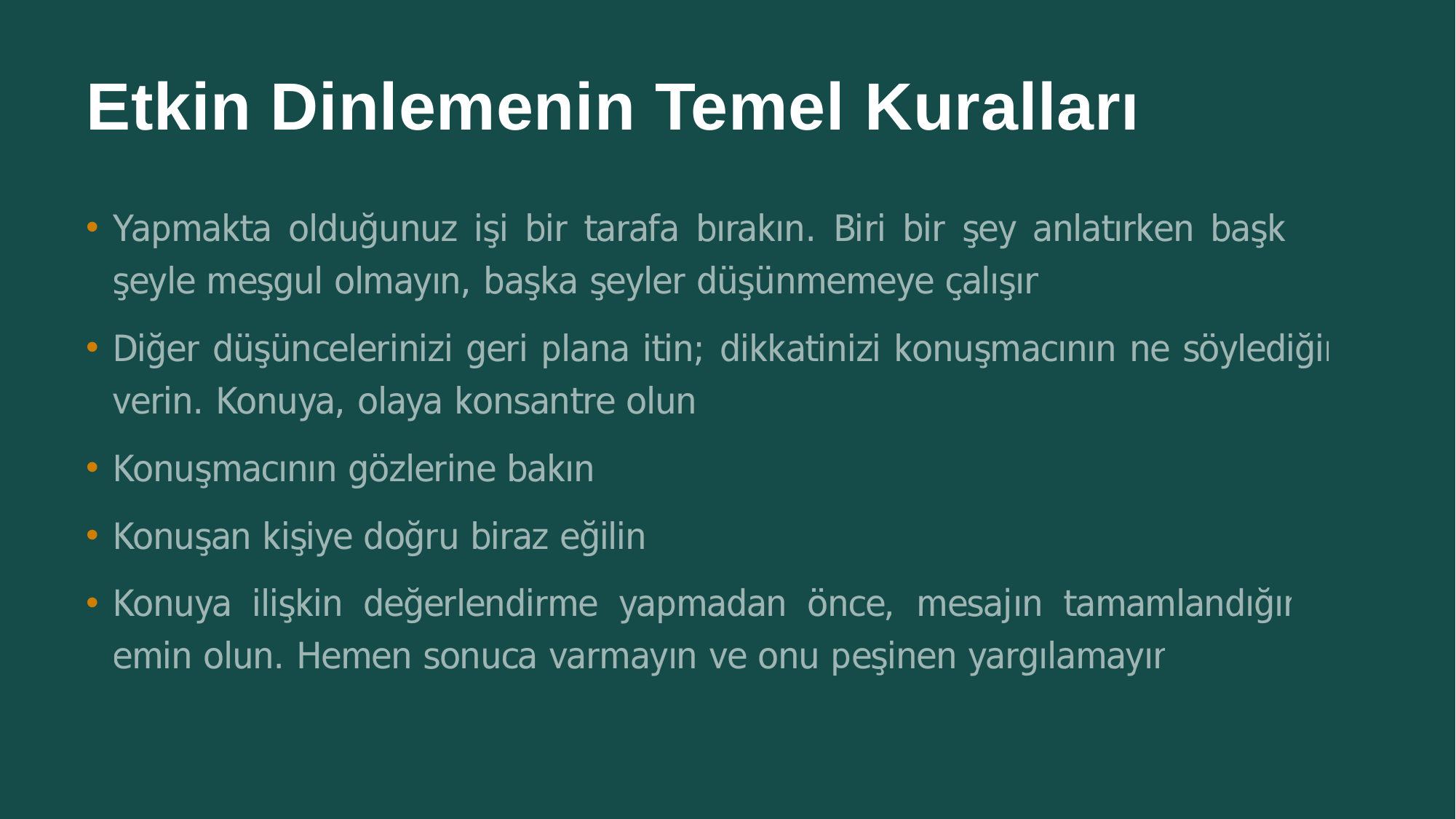

# Etkin Dinlemenin Temel Kuralları
Yapmakta olduğunuz işi bir tarafa bırakın. Biri bir şey anlatırken başka bir şeyle meşgul olmayın, başka şeyler düşünmemeye çalışın.
Diğer düşüncelerinizi geri plana itin; dikkatinizi konuşmacının ne söylediğine verin. Konuya, olaya konsantre olun.
Konuşmacının gözlerine bakın.
Konuşan kişiye doğru biraz eğilin.
Konuya ilişkin değerlendirme yapmadan önce, mesajın tamamlandığından emin olun. Hemen sonuca varmayın ve onu peşinen yargılamayın.